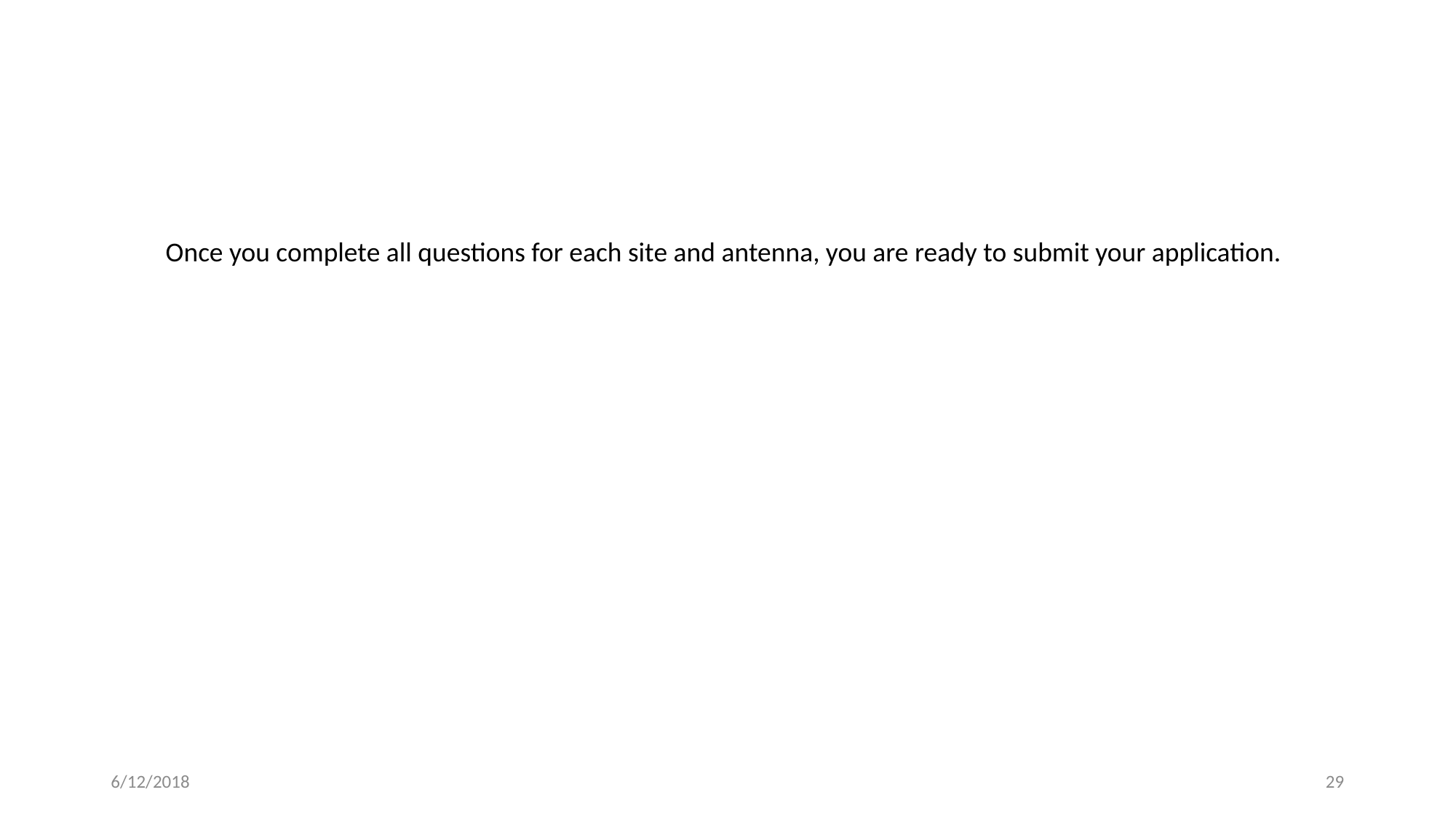

Once you complete all questions for each site and antenna, you are ready to submit your application.
6/12/2018
29